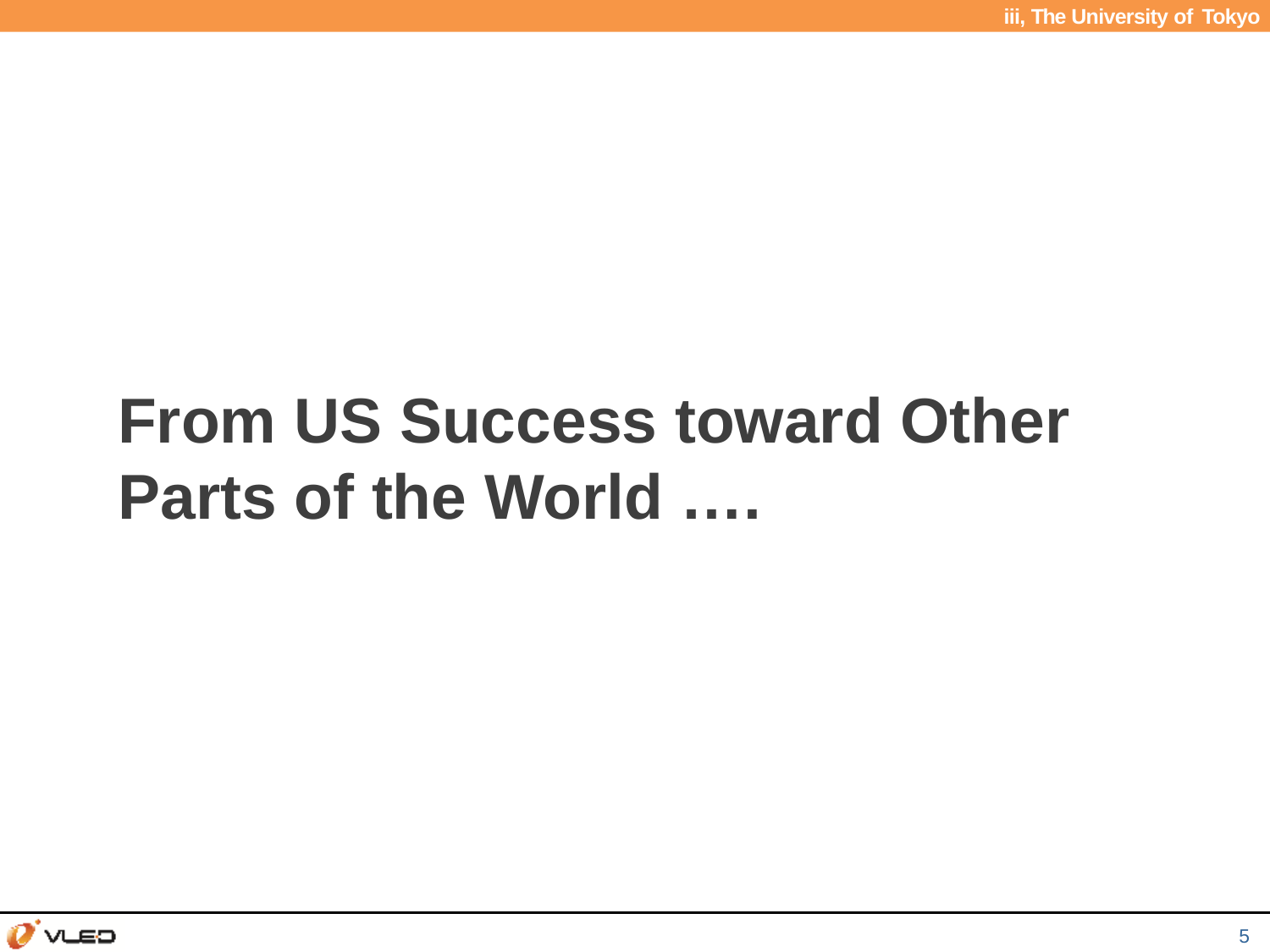

iii, The University of Tokyo
# From US Success toward Other Parts of the World ….

5